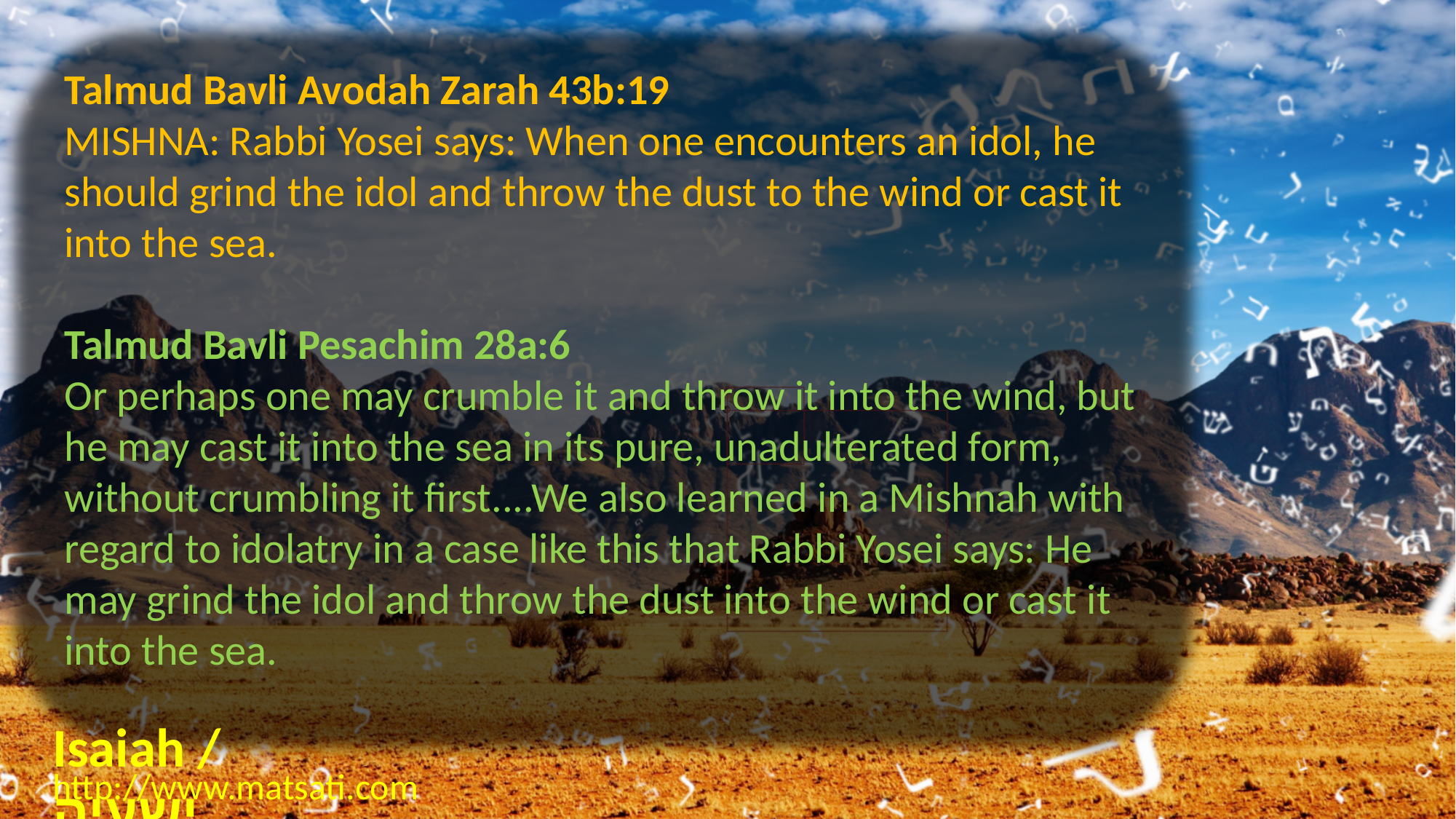

Talmud Bavli Avodah Zarah 43b:19
MISHNA: Rabbi Yosei says: When one encounters an idol, he should grind the idol and throw the dust to the wind or cast it into the sea.

Talmud Bavli Pesachim 28a:6
Or perhaps one may crumble it and throw it into the wind, but he may cast it into the sea in its pure, unadulterated form, without crumbling it first....We also learned in a Mishnah with regard to idolatry in a case like this that Rabbi Yosei says: He may grind the idol and throw the dust into the wind or cast it into the sea.
Isaiah / ישעיה
http://www.matsati.com